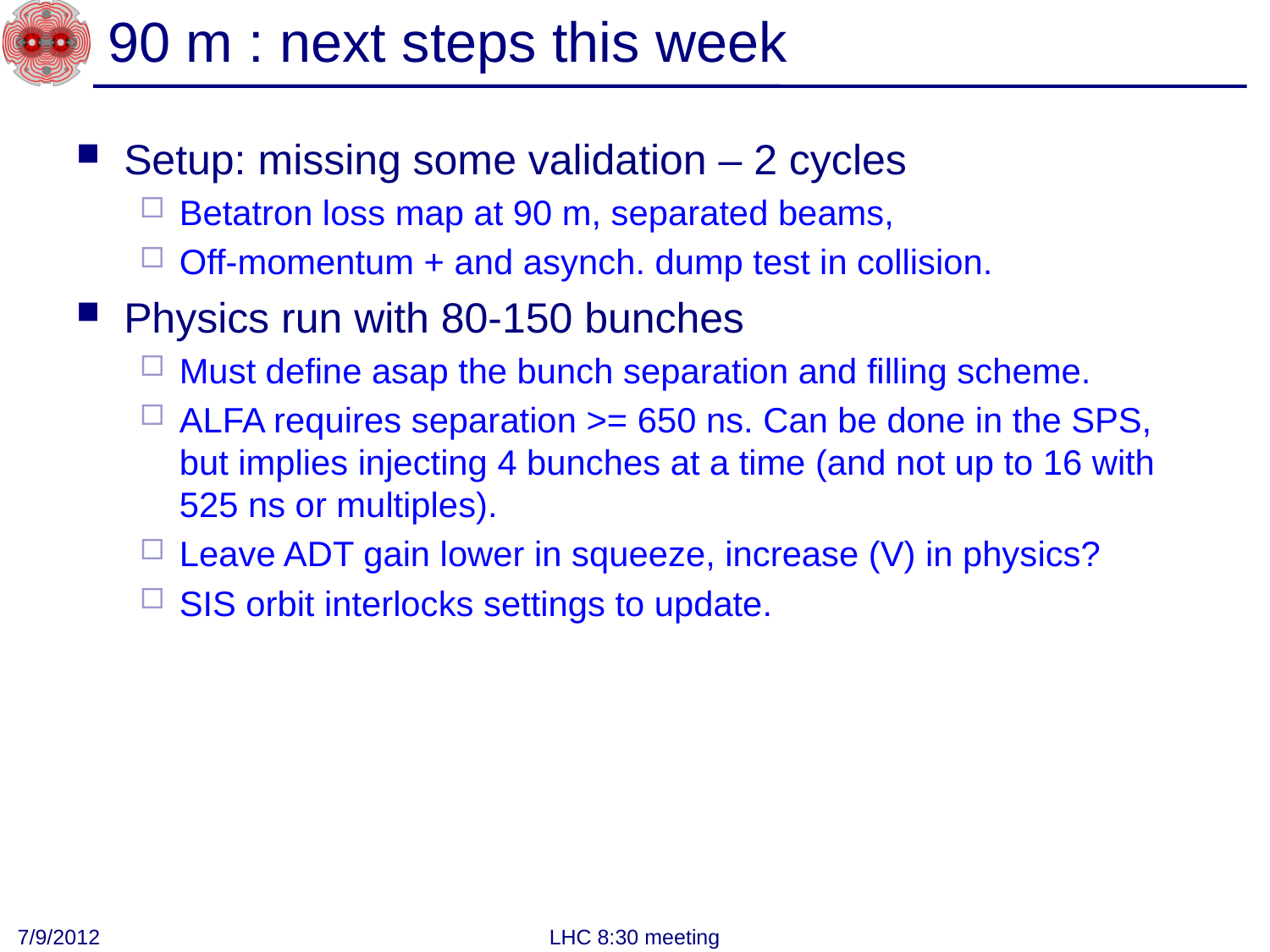

# 90 m : next steps this week
Setup: missing some validation – 2 cycles
Betatron loss map at 90 m, separated beams,
Off-momentum + and asynch. dump test in collision.
Physics run with 80-150 bunches
Must define asap the bunch separation and filling scheme.
ALFA requires separation >= 650 ns. Can be done in the SPS, but implies injecting 4 bunches at a time (and not up to 16 with 525 ns or multiples).
Leave ADT gain lower in squeeze, increase (V) in physics?
SIS orbit interlocks settings to update.
7/9/2012
LHC 8:30 meeting